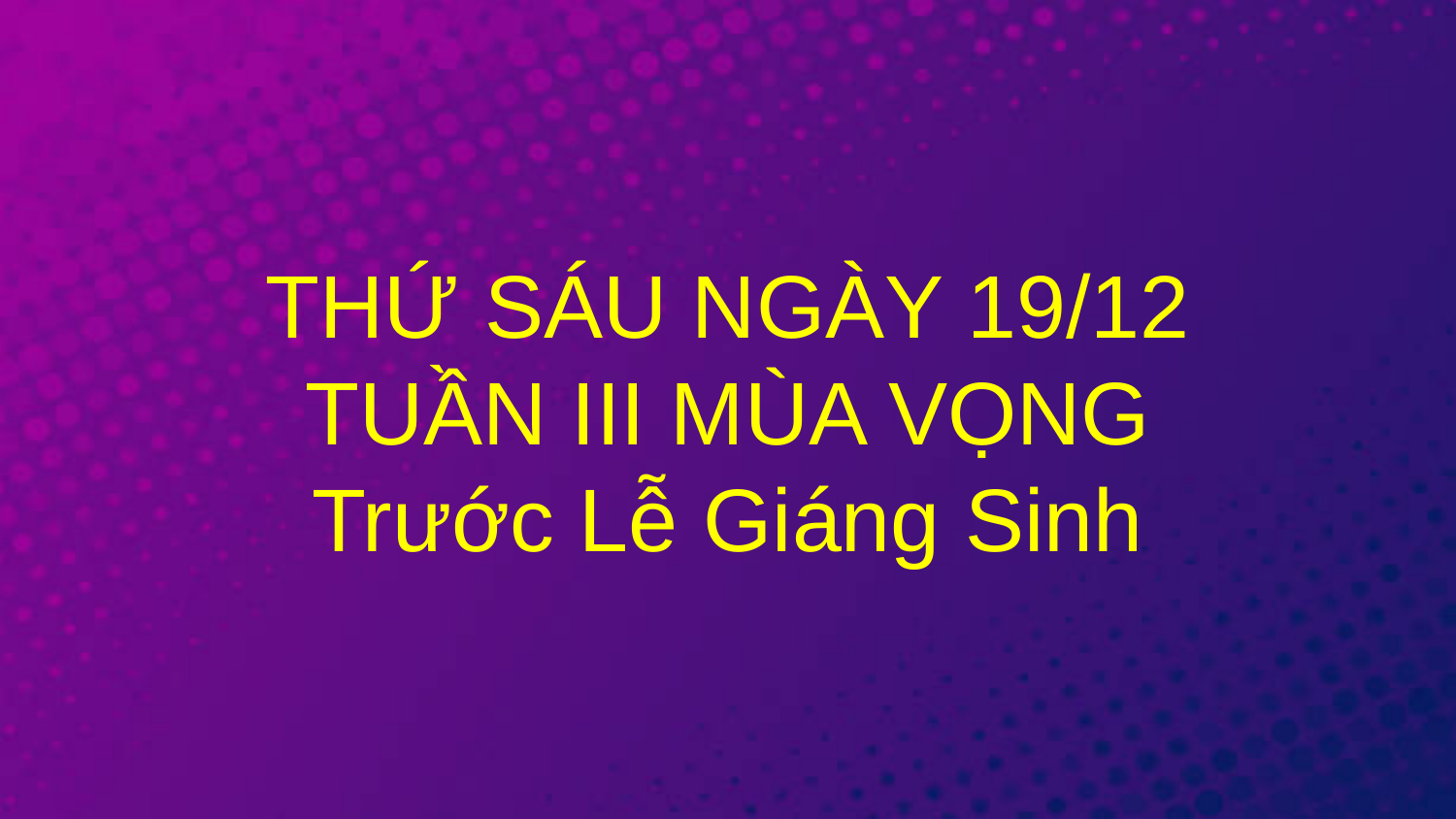

# THỨ SÁU NGÀY 19/12 TUẦN III MÙA VỌNG Trước Lễ Giáng Sinh